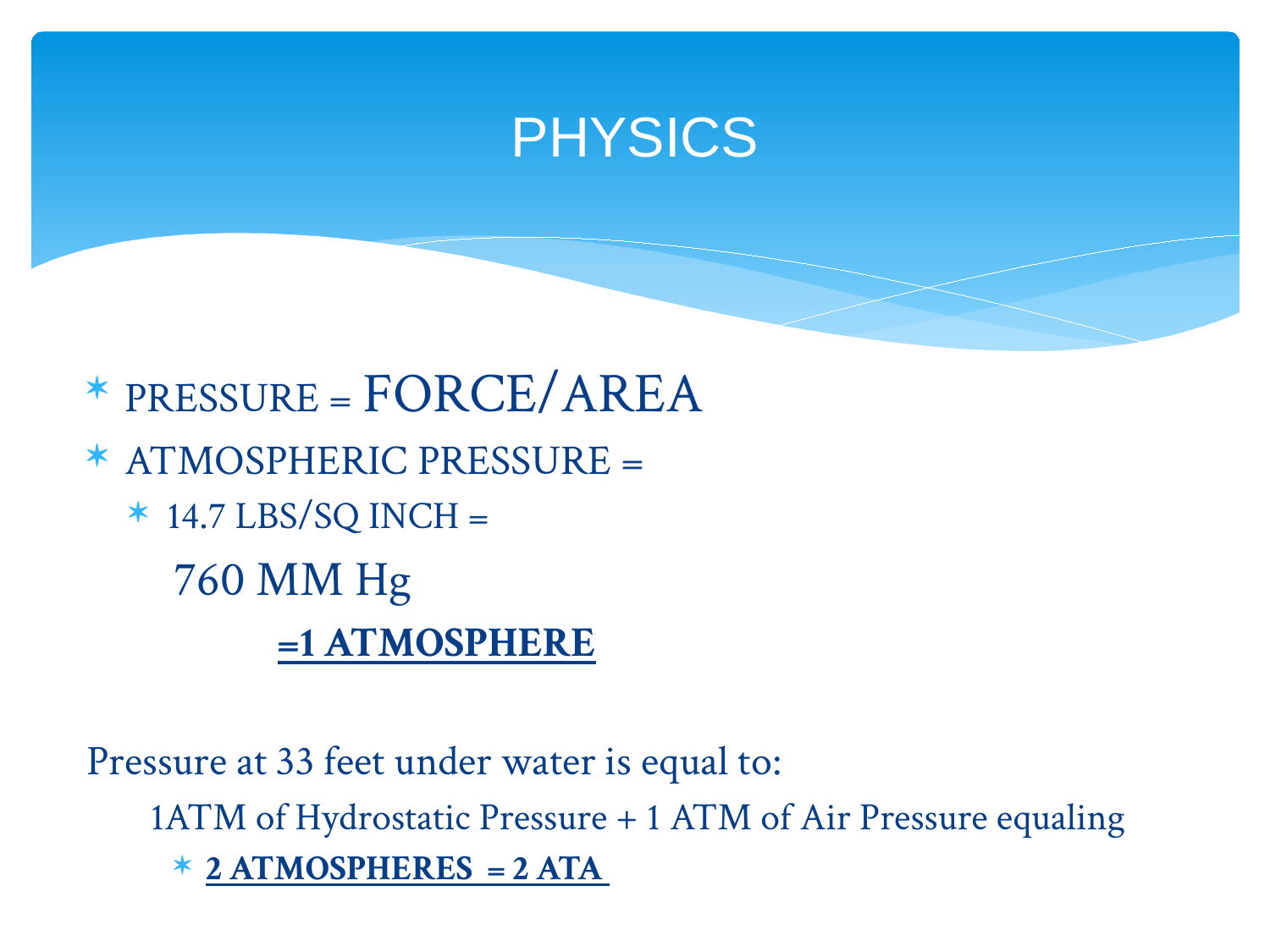

# PHYSICS
PRESSURE = FORCE/AREA
ATMOSPHERIC PRESSURE =
14.7 LBS/SQ INCH =
760 MM Hg
=1 ATMOSPHERE

Pressure at 33 feet under water is equal to:
1ATM of Hydrostatic Pressure + 1 ATM of Air Pressure equaling
2 ATMOSPHERES  = 2 ATA